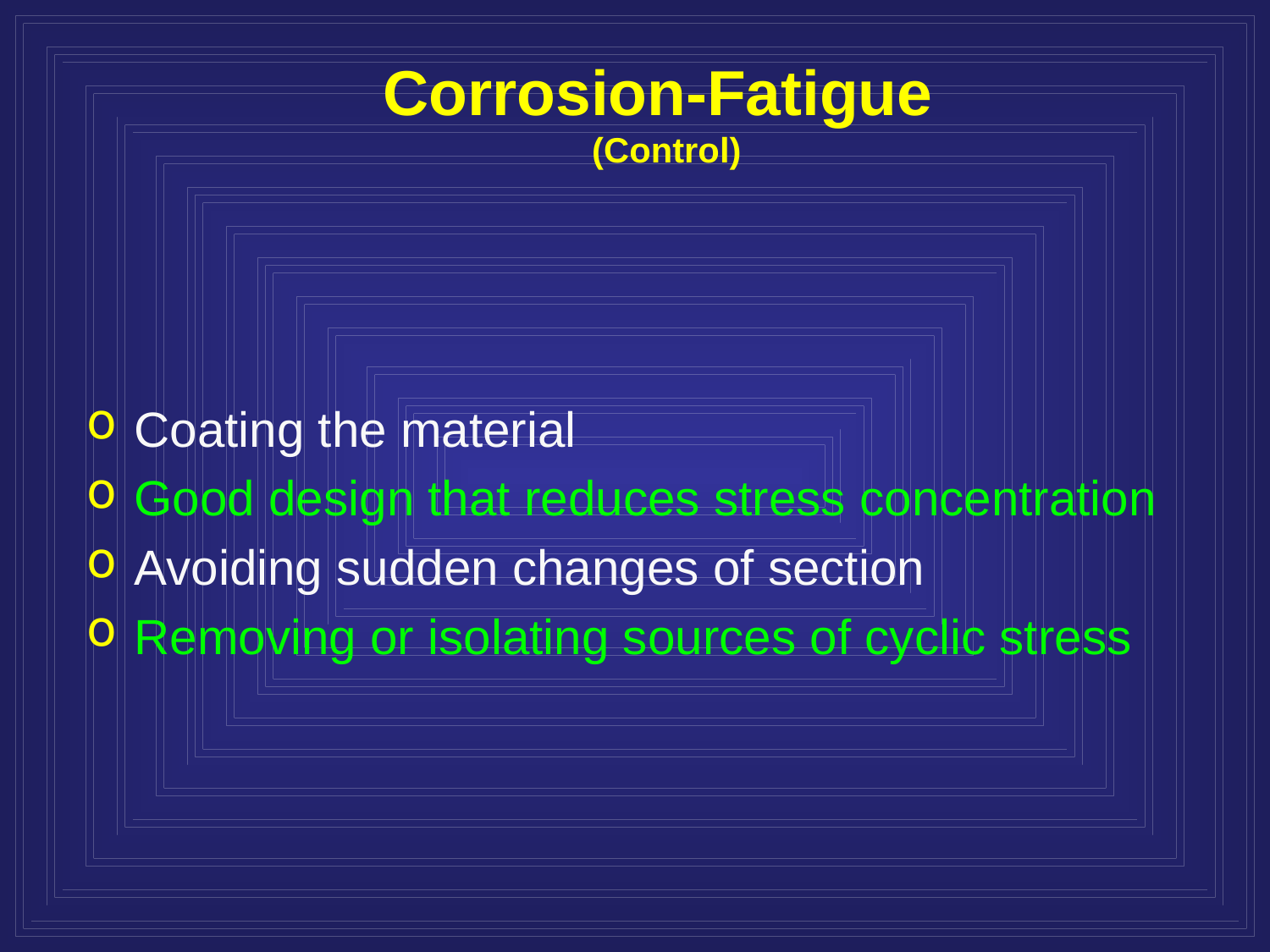

# Corrosion-Fatigue (Control)
Coating the material
Good design that reduces stress concentration
Avoiding sudden changes of section
Removing or isolating sources of cyclic stress